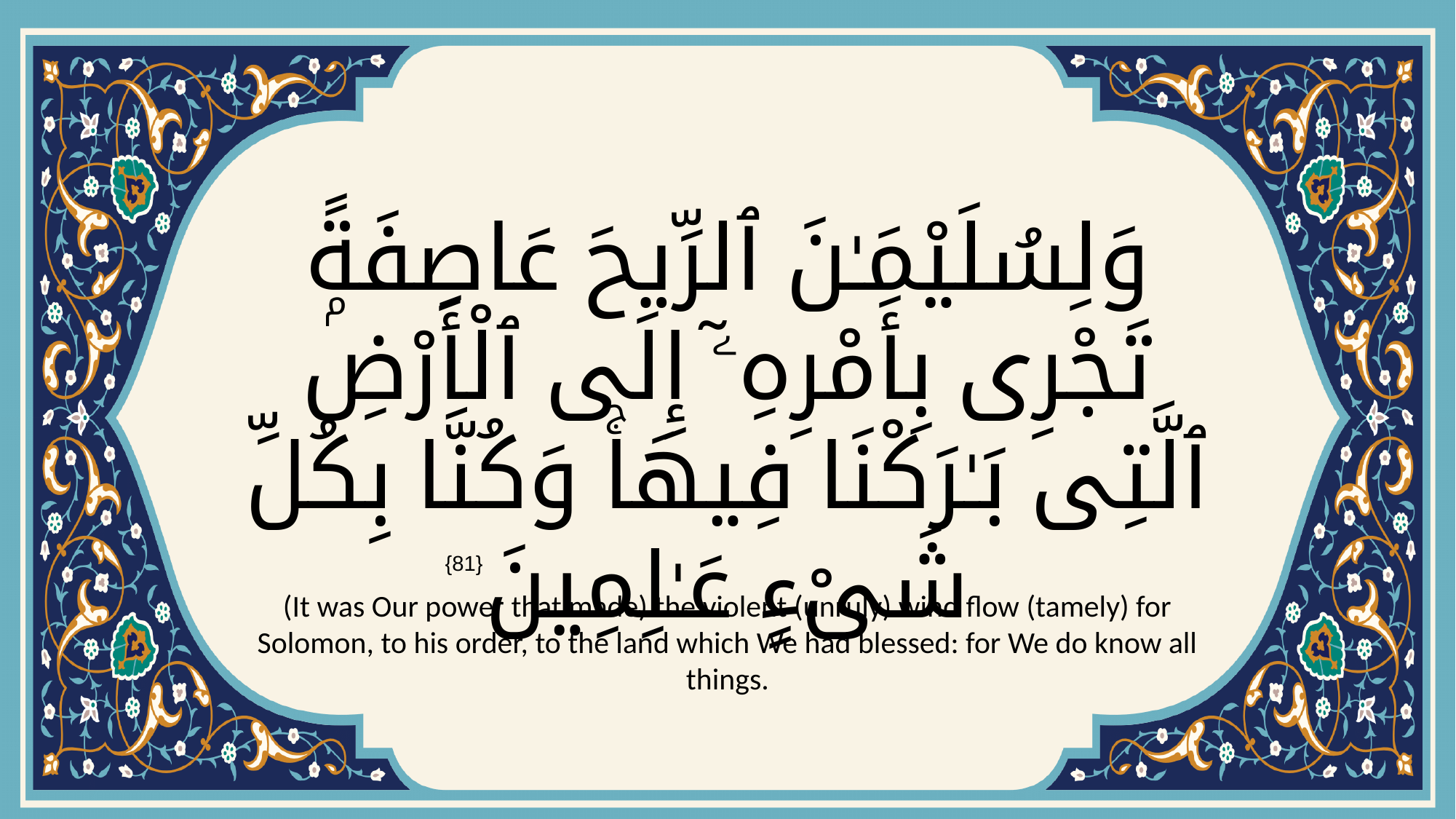

# وَلِسُلَيْمَـٰنَ ٱلرِّيحَ عَاصِفَةًۭ تَجْرِى بِأَمْرِهِۦٓ إِلَى ٱلْأَرْضِ ٱلَّتِى بَـٰرَكْنَا فِيهَاۚ وَكُنَّا بِكُلِّ شَىْءٍ عَـٰلِمِينَ
{81}
(It was Our power that made) the violent (unruly) wind flow (tamely) for Solomon, to his order, to the land which We had blessed: for We do know all things.